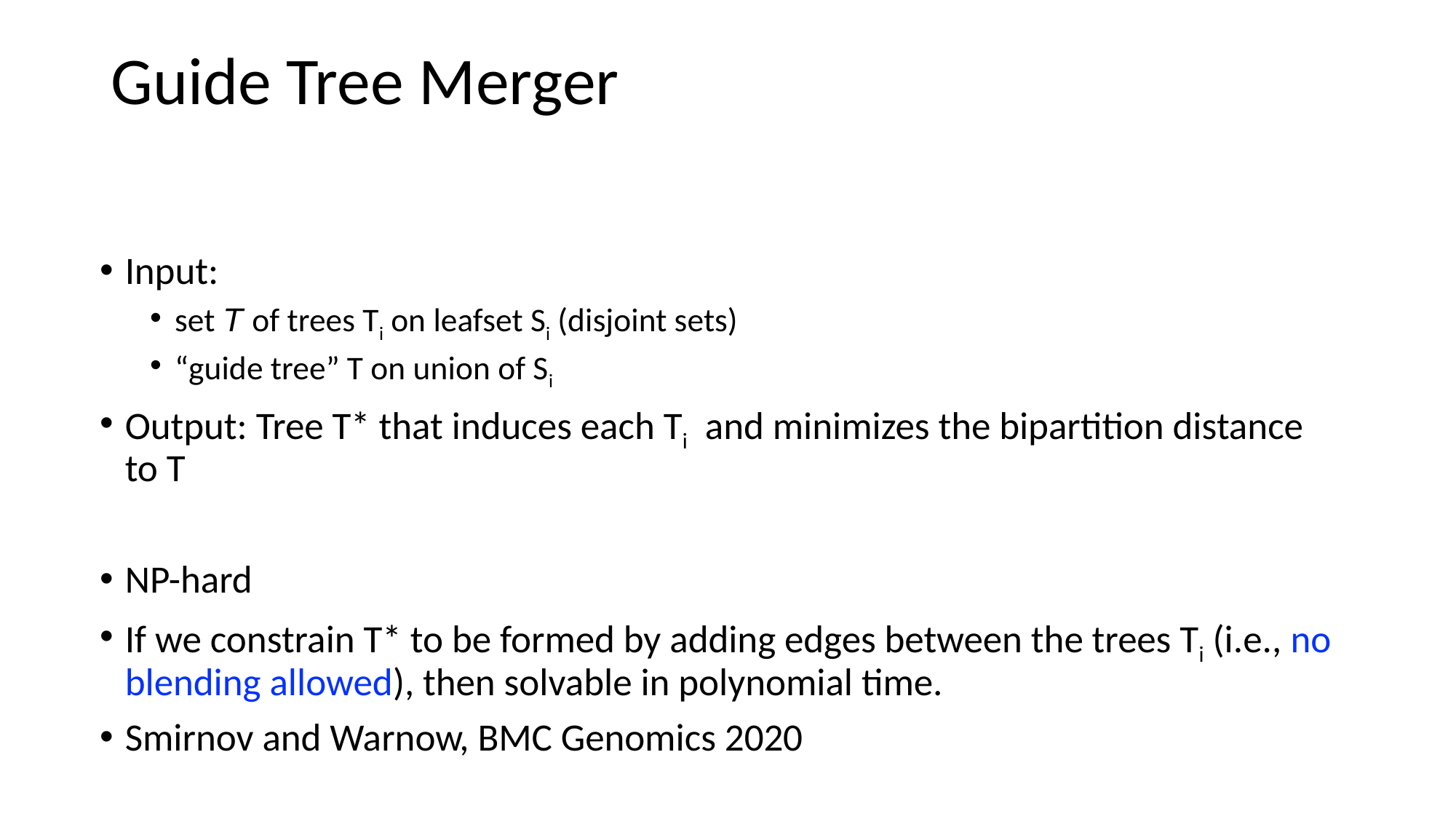

# Guide Tree Merger
Input:
set T of trees Ti on leafset Si (disjoint sets)
“guide tree” T on union of Si
Output: Tree T* that induces each Ti  and minimizes the bipartition distance to T

NP-hard
If we constrain T* to be formed by adding edges between the trees Ti (i.e., no blending allowed), then solvable in polynomial time.
Smirnov and Warnow, BMC Genomics 2020